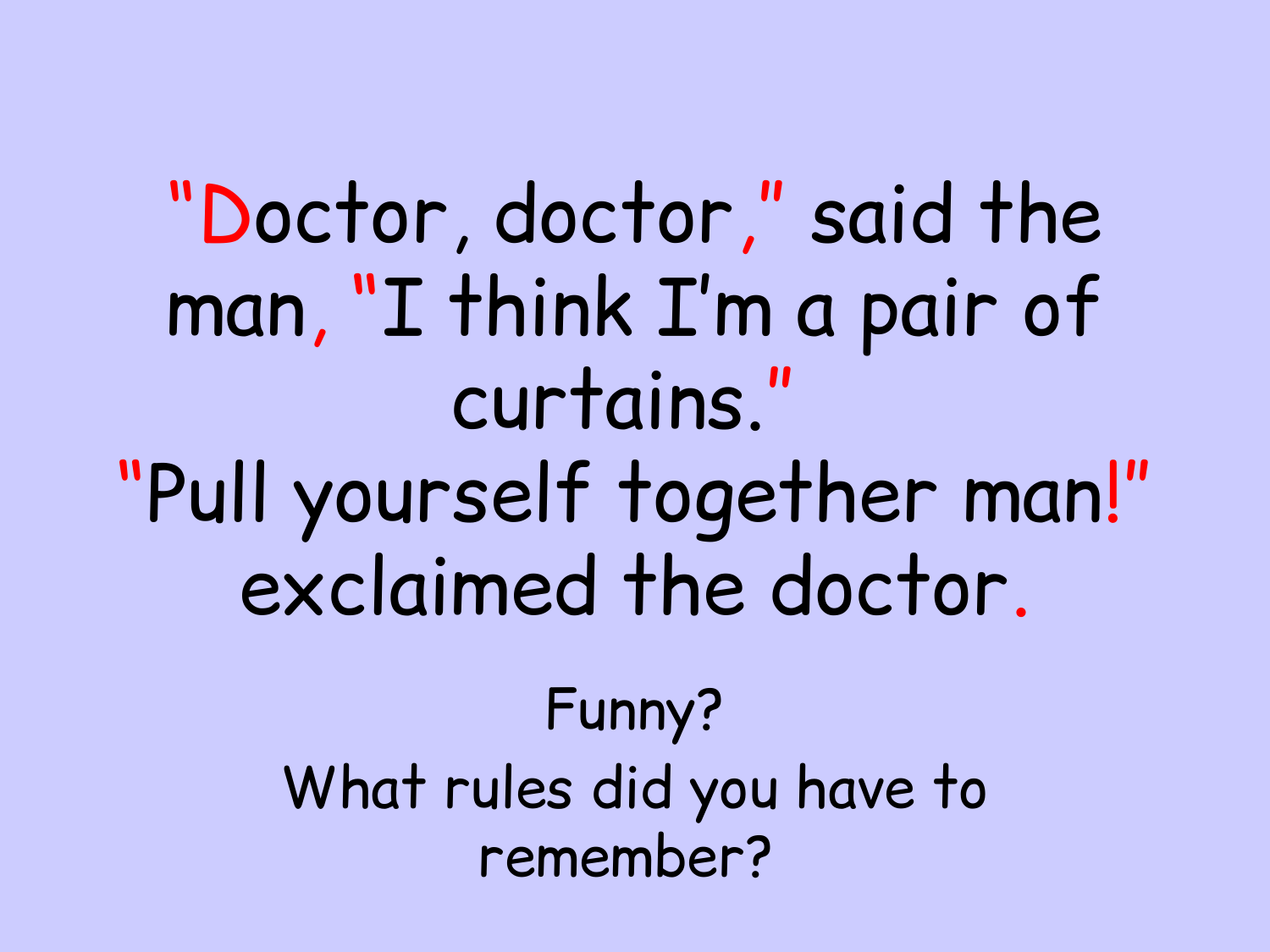

# “Doctor, doctor,” said the man, “I think I’m a pair of curtains.” “Pull yourself together man!” exclaimed the doctor.
Funny?
What rules did you have to remember?